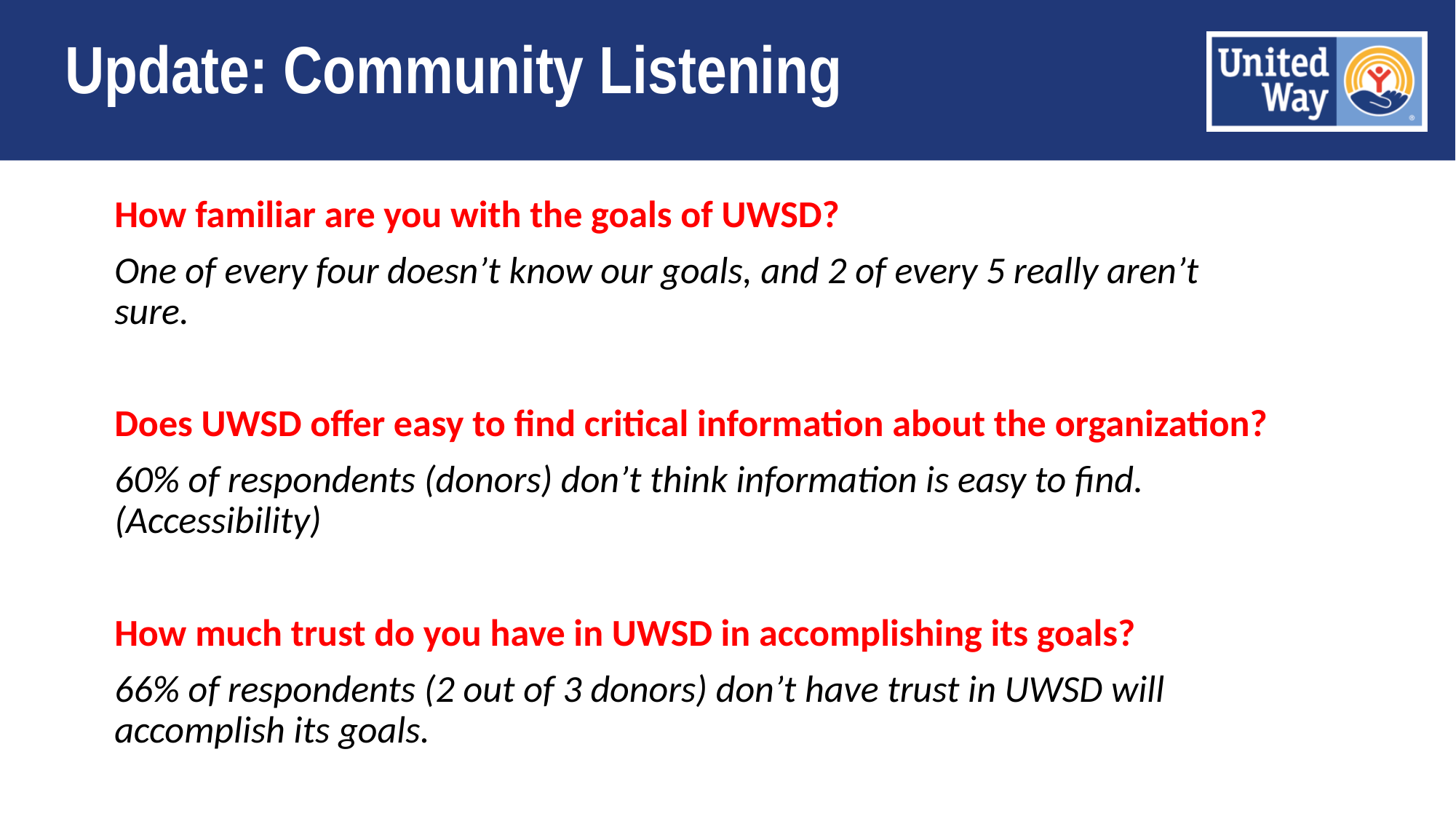

# Update: Community Listening
How familiar are you with the goals of UWSD?
One of every four doesn’t know our goals, and 2 of every 5 really aren’t sure.

Does UWSD offer easy to find critical information about the organization?
60% of respondents (donors) don’t think information is easy to find. (Accessibility)

How much trust do you have in UWSD in accomplishing its goals?
66% of respondents (2 out of 3 donors) don’t have trust in UWSD will accomplish its goals.